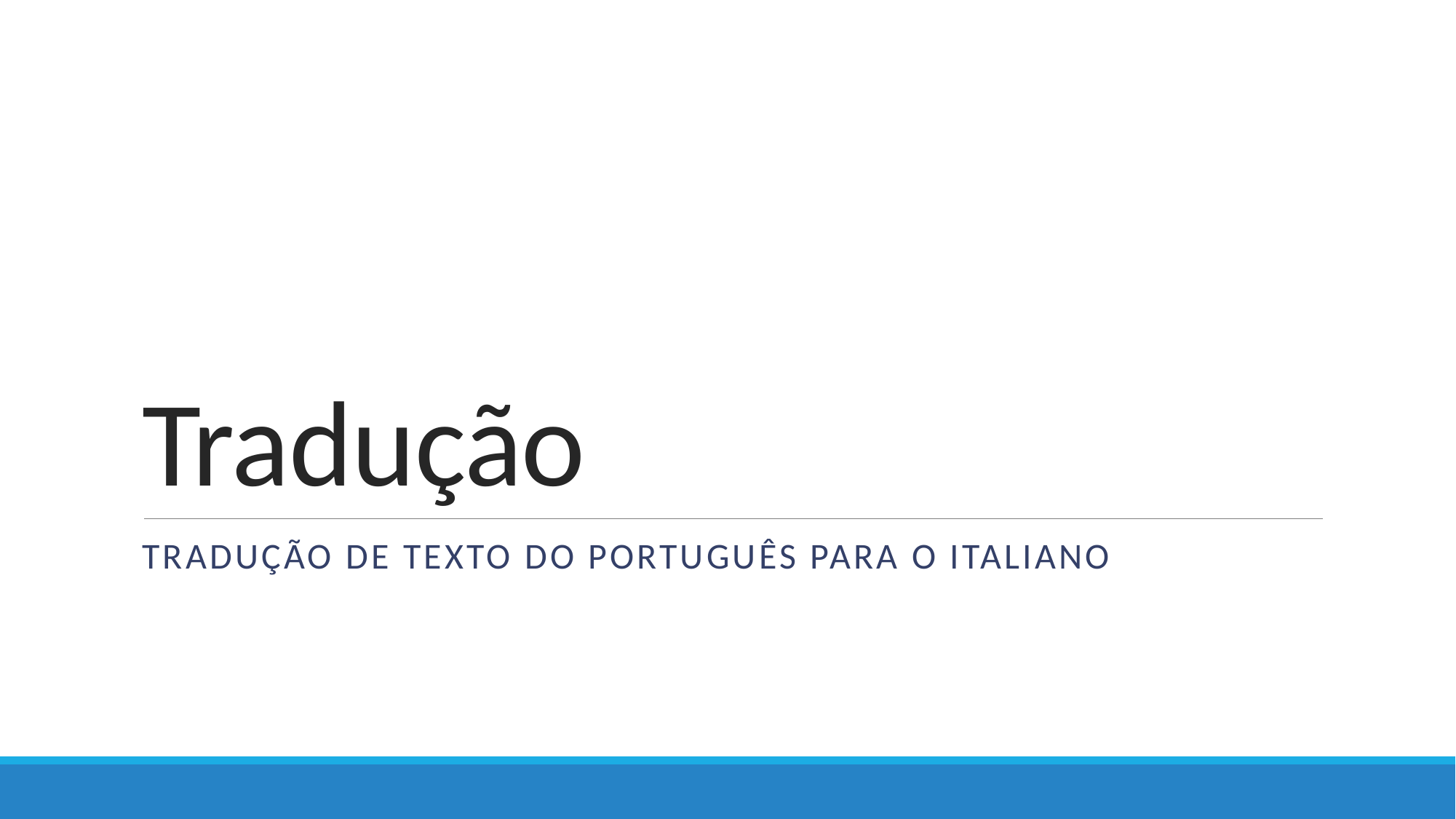

# Tradução
Tradução de texto do Português para o Italiano